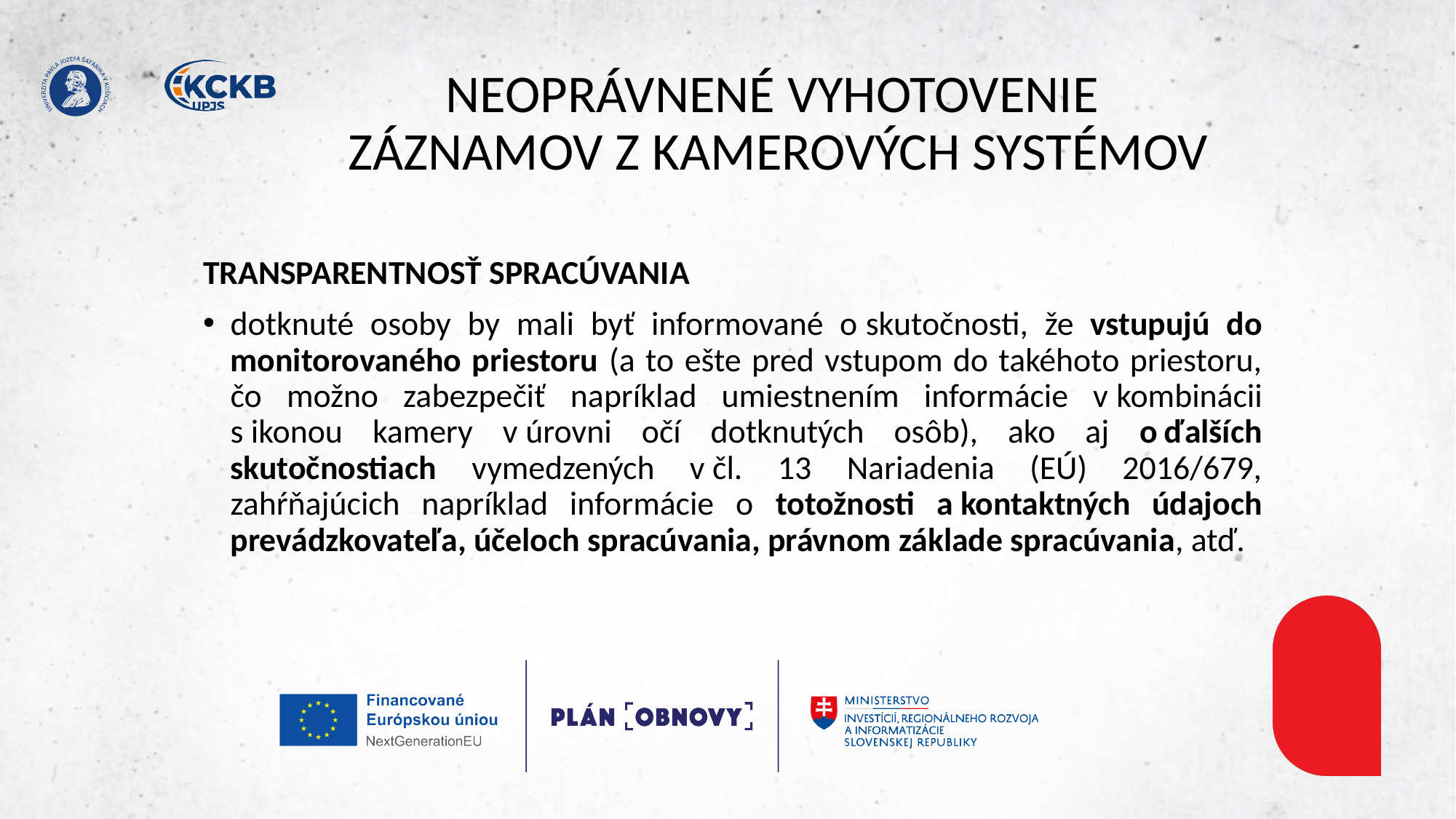

# NEOPRÁVNENÉ VYHOTOVENIE ​ ZÁZNAMOV Z KAMEROVÝCH SYSTÉMOV
TRANSPARENTNOSŤ SPRACÚVANIA ​
dotknuté osoby by mali byť informované o skutočnosti, že vstupujú do monitorovaného priestoru (a to ešte pred vstupom do takéhoto priestoru, čo možno zabezpečiť napríklad umiestnením informácie v kombinácii s ikonou kamery v úrovni očí dotknutých osôb), ako aj o ďalších skutočnostiach vymedzených v čl. 13 Nariadenia (EÚ) 2016/679, zahŕňajúcich napríklad informácie o totožnosti a kontaktných údajoch prevádzkovateľa, účeloch spracúvania, právnom základe spracúvania, atď. ​
​